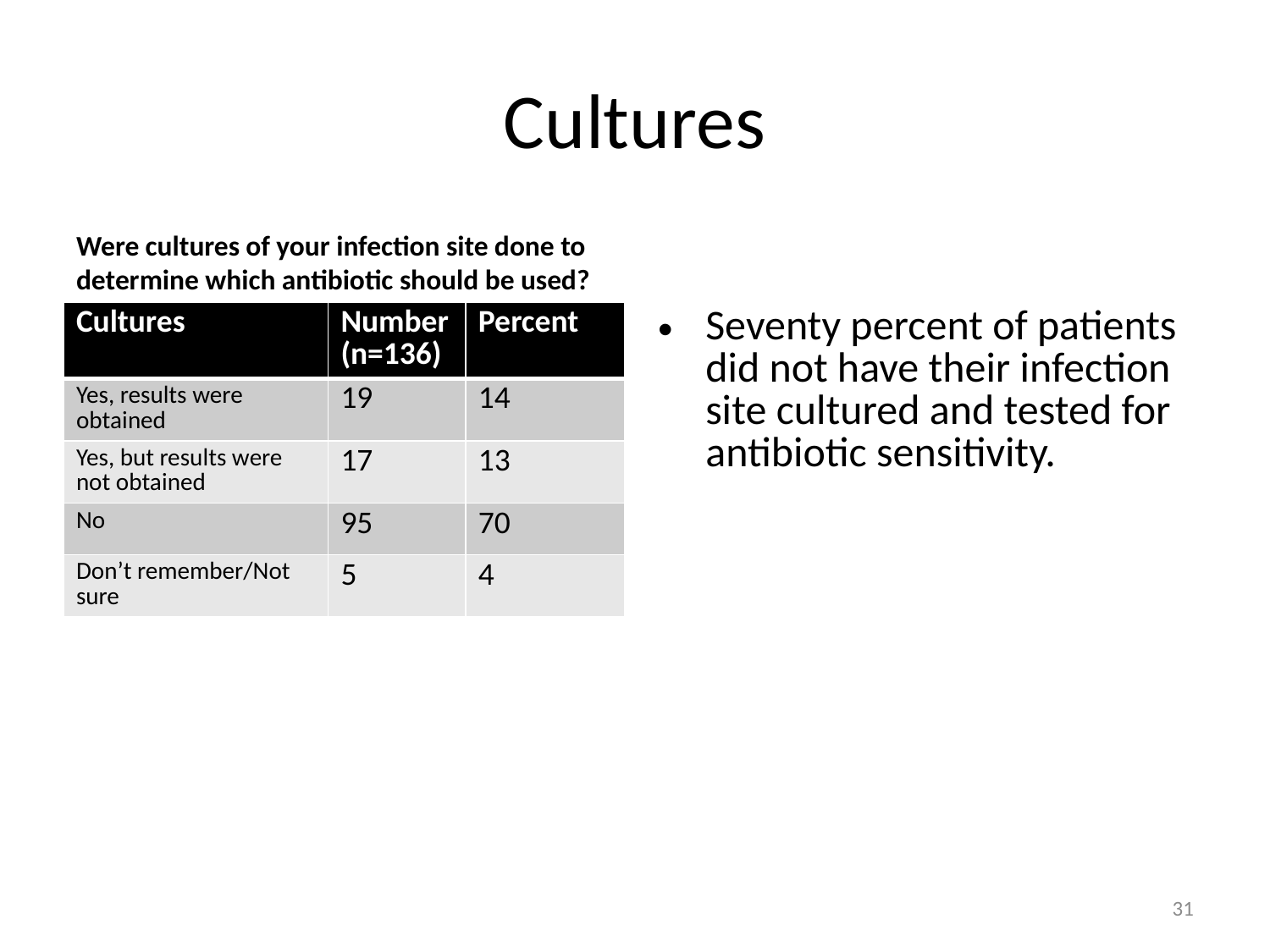

# Cultures
Were cultures of your infection site done to determine which antibiotic should be used?

| Cultures | Number (n=136) | Percent |
| --- | --- | --- |
| Yes, results were obtained | 19 | 14 |
| Yes, but results were not obtained | 17 | 13 |
| No | 95 | 70 |
| Don’t remember/Not sure | 5 | 4 |
Seventy percent of patients did not have their infection site cultured and tested for antibiotic sensitivity.
31